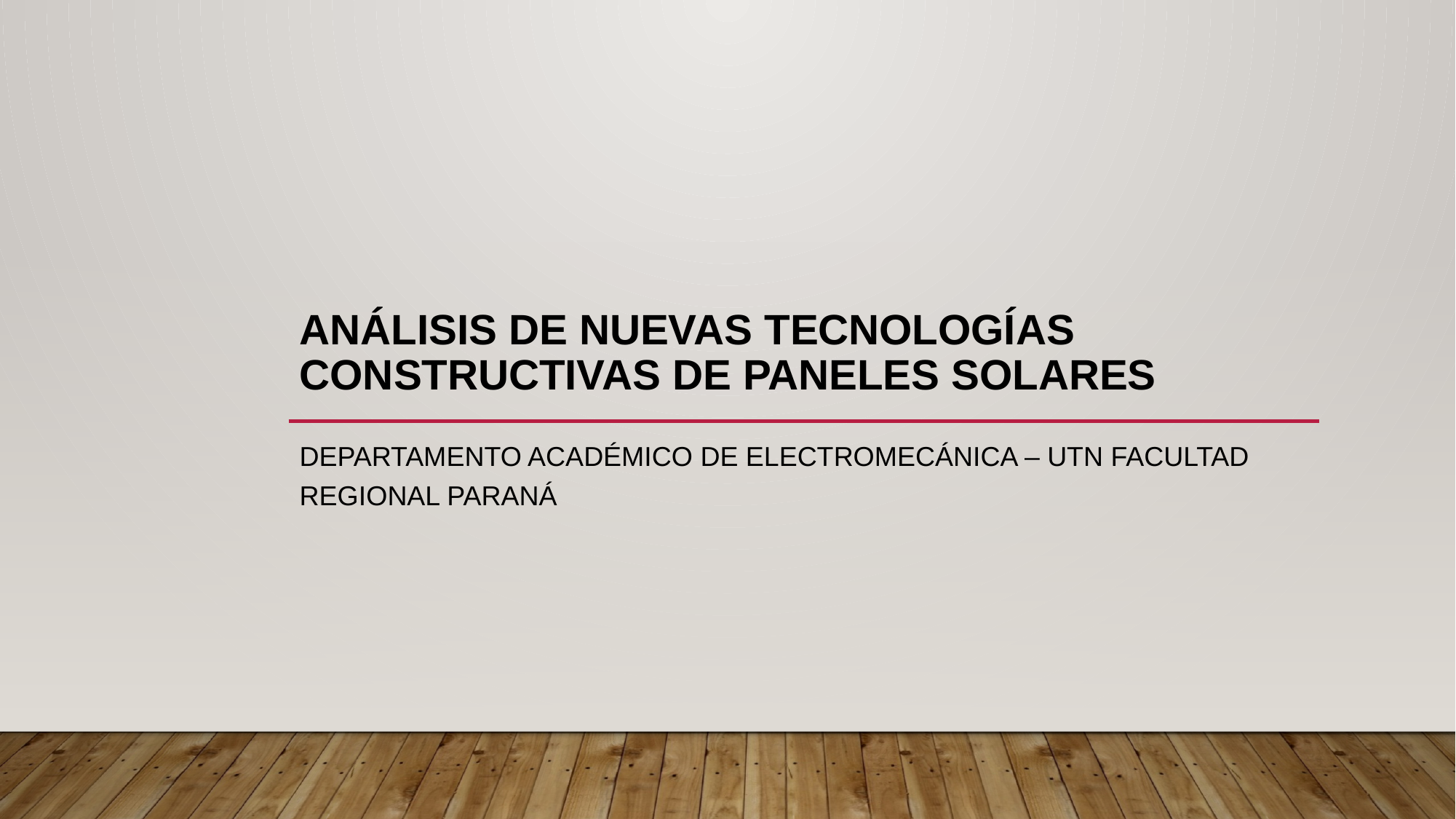

# ANÁLISIS DE NUEVAS TECNOLOGÍAS CONSTRUCTIVAS DE PANELES SOLARES
Departamento Académico de Electromecánica – UTN Facultad Regional Paraná